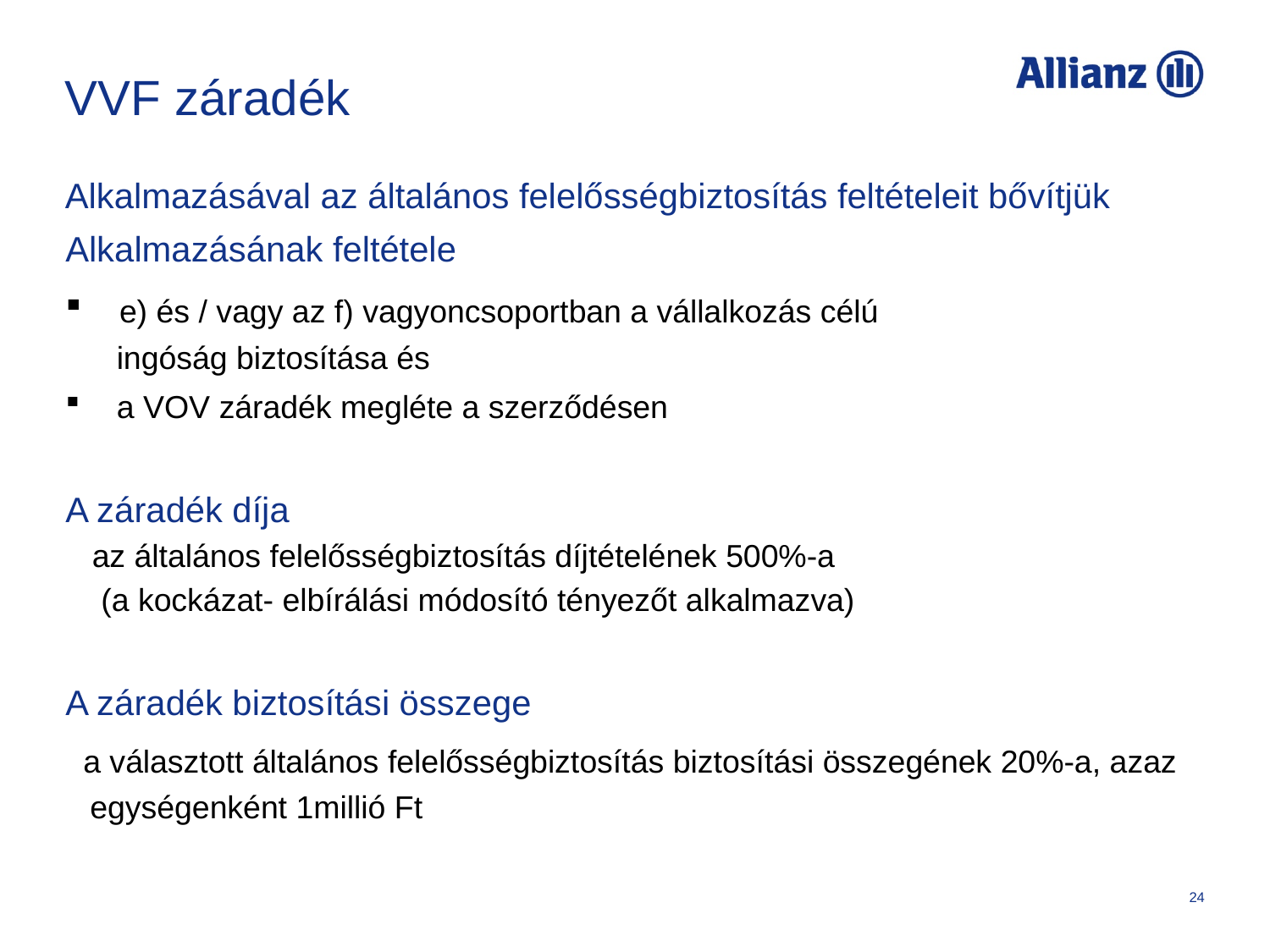

# VVF záradék
Alkalmazásával az általános felelősségbiztosítás feltételeit bővítjük
Alkalmazásának feltétele
   e) és / vagy az f) vagyoncsoportban a vállalkozás célú
   ingóság biztosítása és
   a VOV záradék megléte a szerződésen

A záradék díja
   az általános felelősségbiztosítás díjtételének 500%-a
    (a kockázat- elbírálási módosító tényezőt alkalmazva)

A záradék biztosítási összege
  a választott általános felelősségbiztosítás biztosítási összegének 20%-a, azaz egységenként 1millió Ft
24